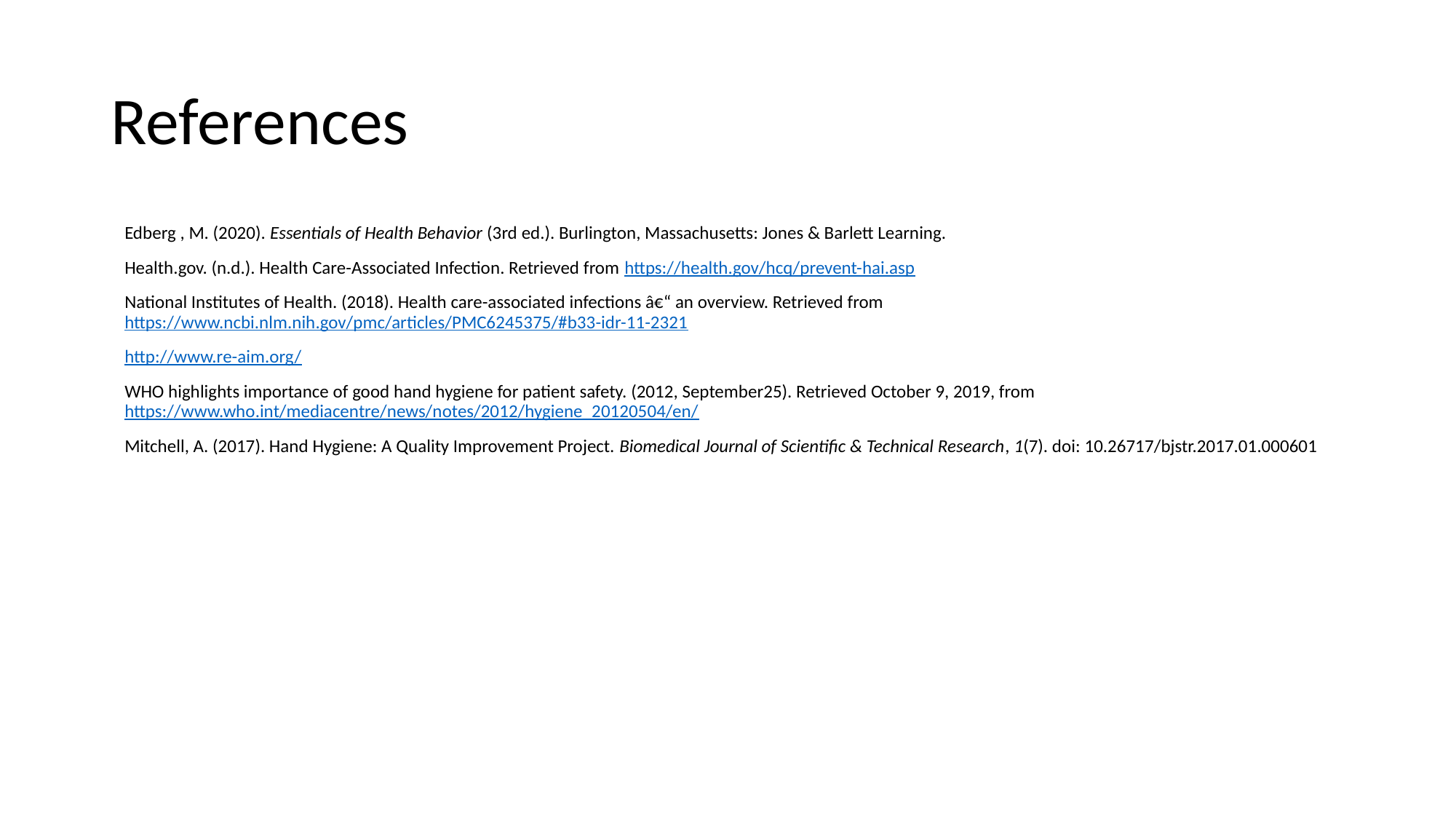

# References
Edberg , M. (2020). Essentials of Health Behavior (3rd ed.). Burlington, Massachusetts: Jones & Barlett Learning.
Health.gov. (n.d.). Health Care-Associated Infection. Retrieved from https://health.gov/hcq/prevent-hai.asp
National Institutes of Health. (2018). Health care-associated infections â€“ an overview. Retrieved from https://www.ncbi.nlm.nih.gov/pmc/articles/PMC6245375/#b33-idr-11-2321
http://www.re-aim.org/
WHO highlights importance of good hand hygiene for patient safety. (2012, September25). Retrieved October 9, 2019, from https://www.who.int/mediacentre/news/notes/2012/hygiene_20120504/en/
Mitchell, A. (2017). Hand Hygiene: A Quality Improvement Project. Biomedical Journal of Scientific & Technical Research, 1(7). doi: 10.26717/bjstr.2017.01.000601